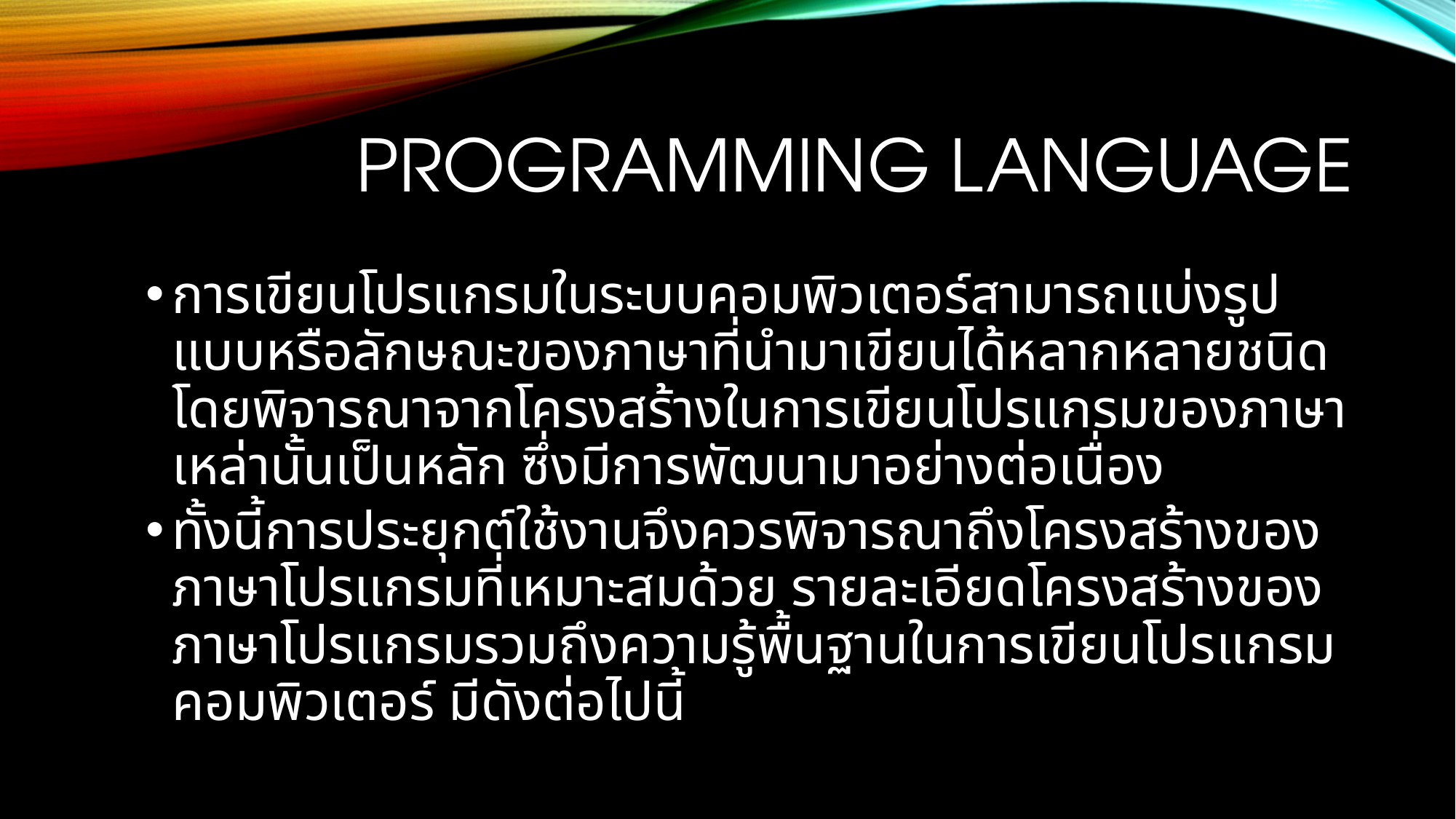

# PROGRAMMING LANGUAGE
การเขียนโปรแกรมในระบบคอมพิวเตอร์สามารถแบ่งรูปแบบหรือลักษณะของภาษาที่นำมาเขียนได้หลากหลายชนิด โดยพิจารณาจากโครงสร้างในการเขียนโปรแกรมของภาษาเหล่านั้นเป็นหลัก ซึ่งมีการพัฒนามาอย่างต่อเนื่อง
ทั้งนี้การประยุกต์ใช้งานจึงควรพิจารณาถึงโครงสร้างของภาษาโปรแกรมที่เหมาะสมด้วย รายละเอียดโครงสร้างของภาษาโปรแกรมรวมถึงความรู้พื้นฐานในการเขียนโปรแกรมคอมพิวเตอร์ มีดังต่อไปนี้